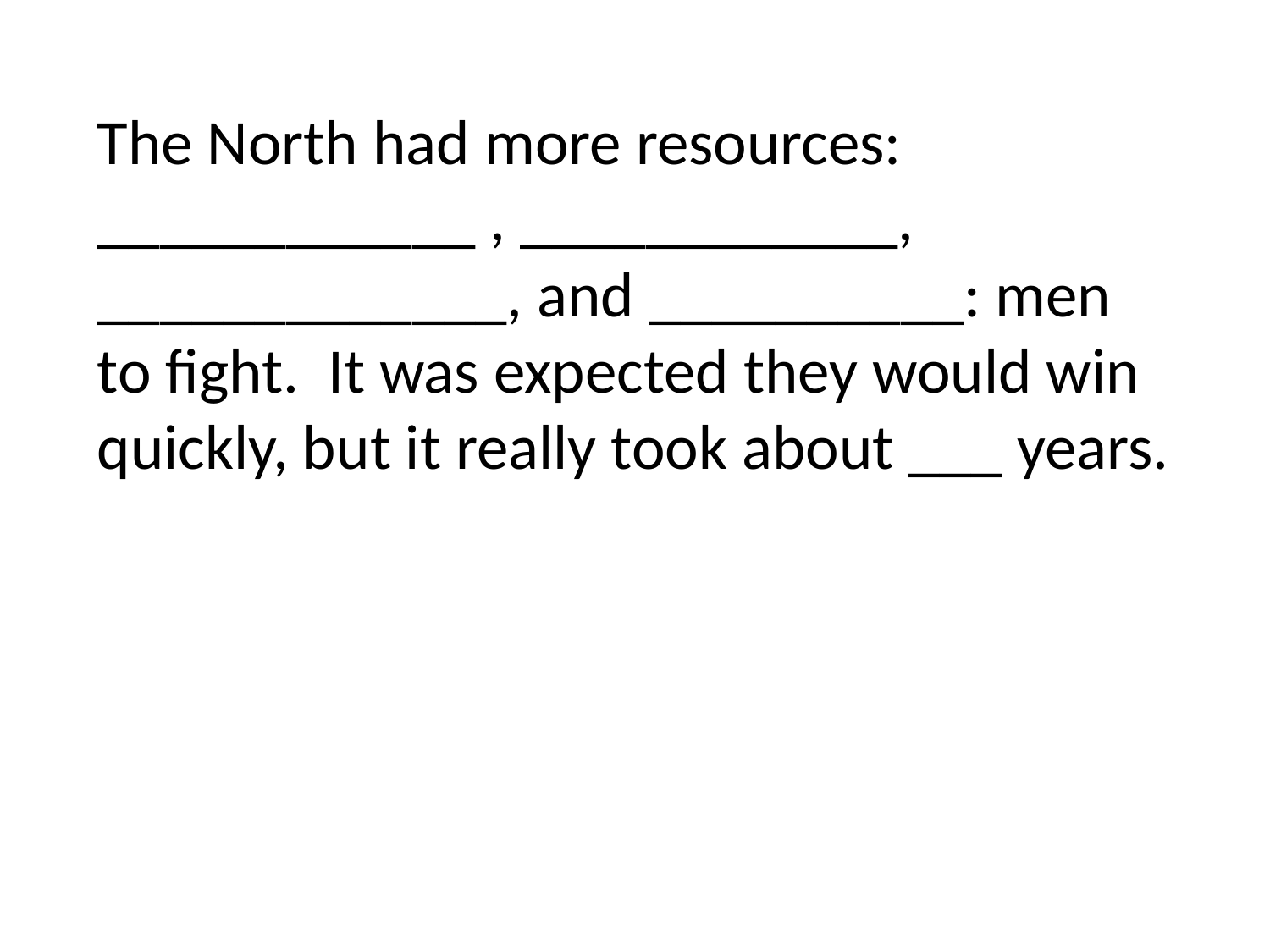

The North had more resources: ____________ , ____________, _____________, and __________: men to fight.  It was expected they would win quickly, but it really took about ___ years.